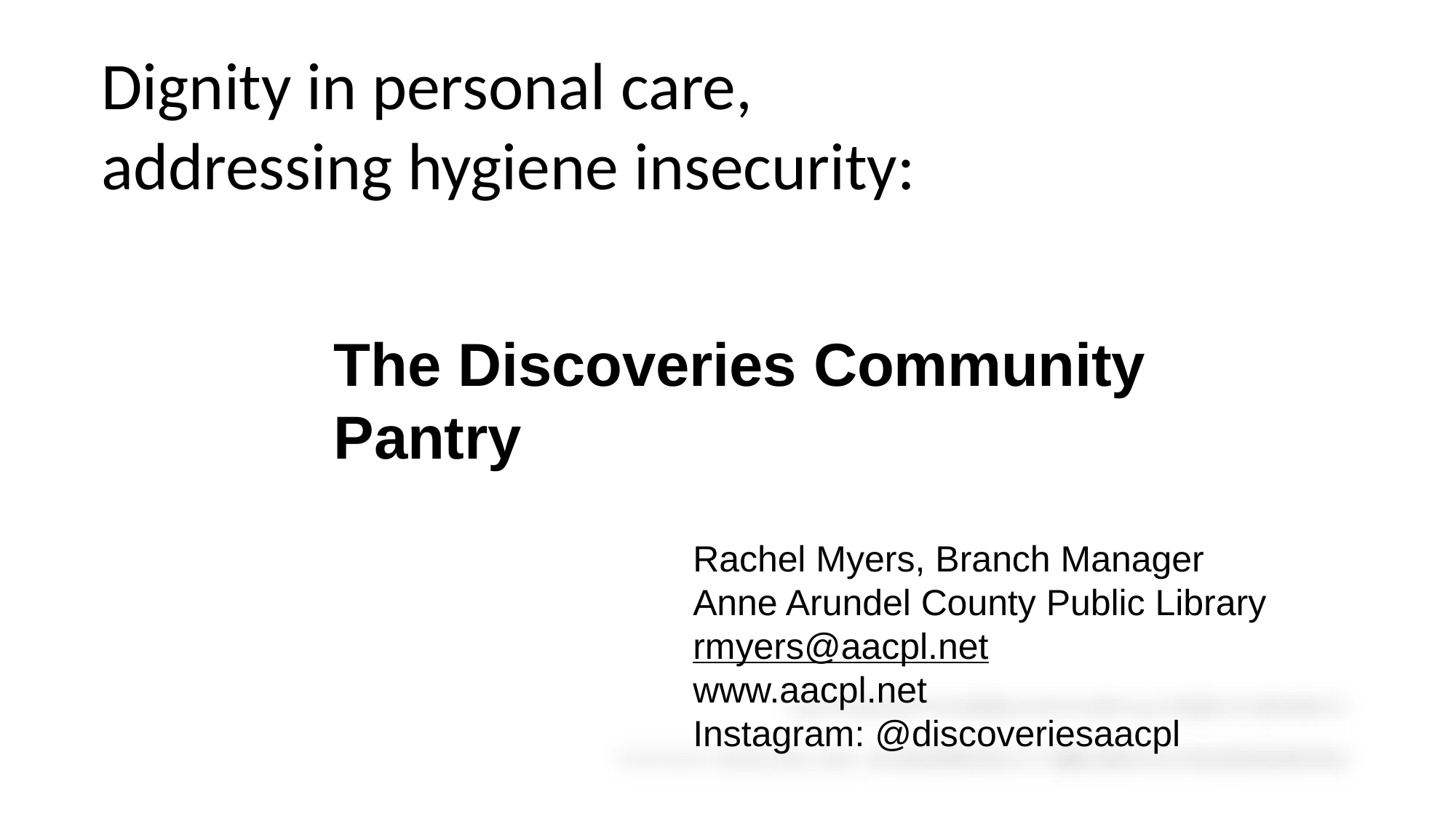

# Dignity in personal care,
addressing hygiene insecurity:
The Discoveries Community Pantry
Rachel Myers, Branch Manager
Anne Arundel County Public Library
rmyers@aacpl.net
www.aacpl.net
Instagram: @discoveriesaacpl